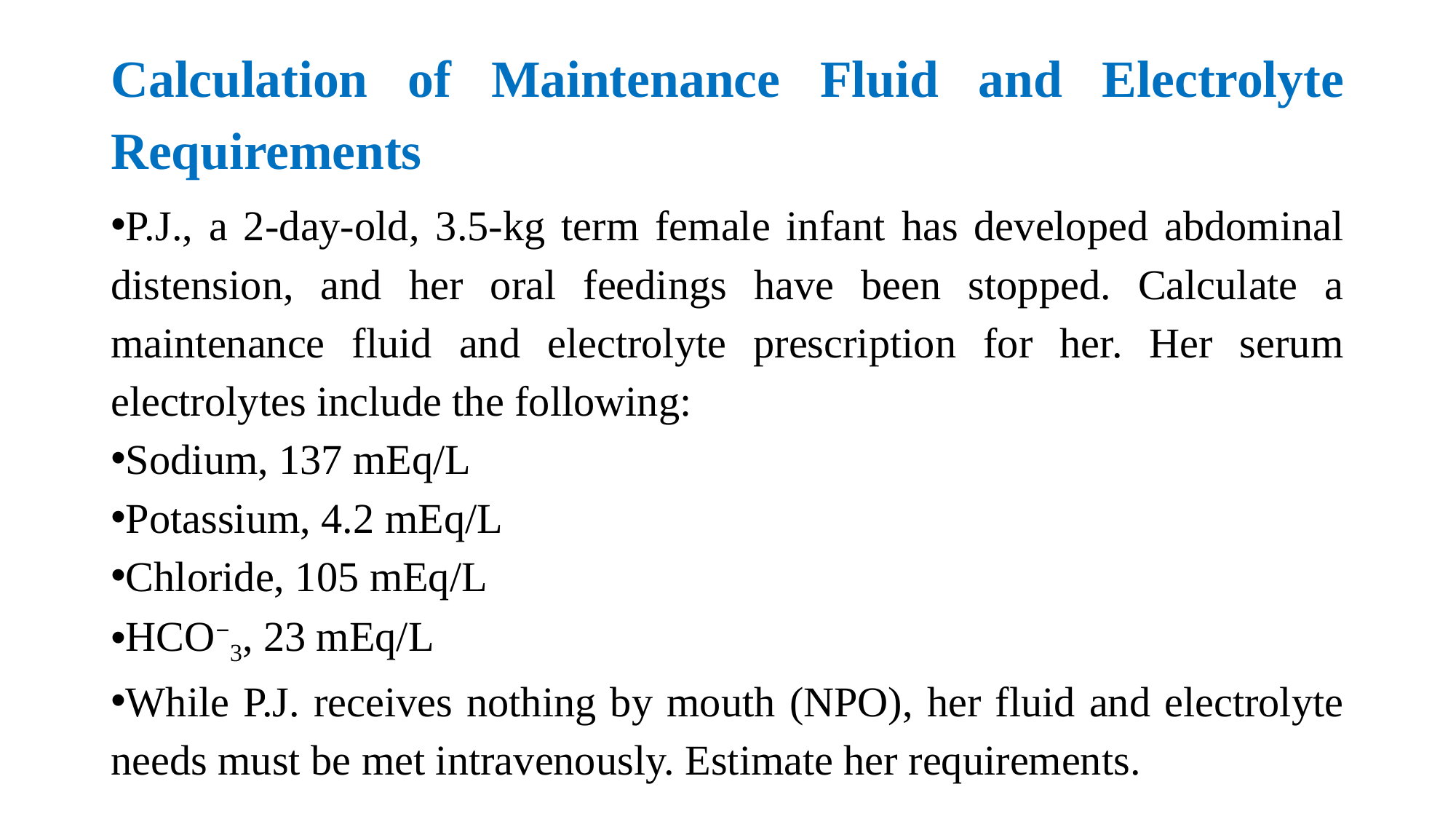

# Calculation of Maintenance Fluid and Electrolyte Requirements
P.J., a 2-day-old, 3.5-kg term female infant has developed abdominal distension, and her oral feedings have been stopped. Calculate a maintenance fluid and electrolyte prescription for her. Her serum electrolytes include the following:
Sodium, 137 mEq/L
Potassium, 4.2 mEq/L
Chloride, 105 mEq/L
HCO−3, 23 mEq/L
While P.J. receives nothing by mouth (NPO), her fluid and electrolyte needs must be met intravenously. Estimate her requirements.